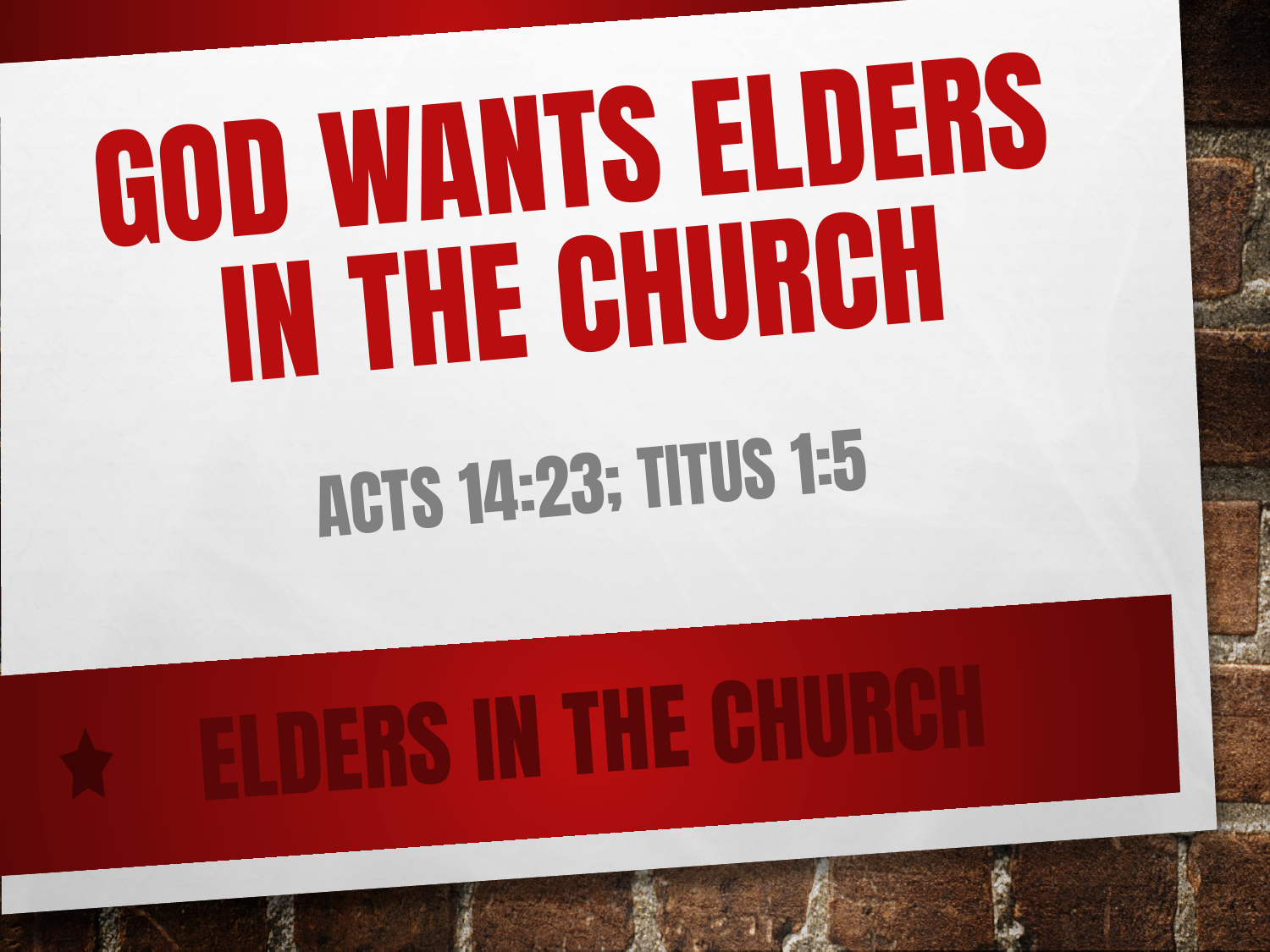

# GOD WANTS ELDERS IN THE CHURCH
ACTS 14:23; TITUS 1:5
ELDERS IN THE CHURCH